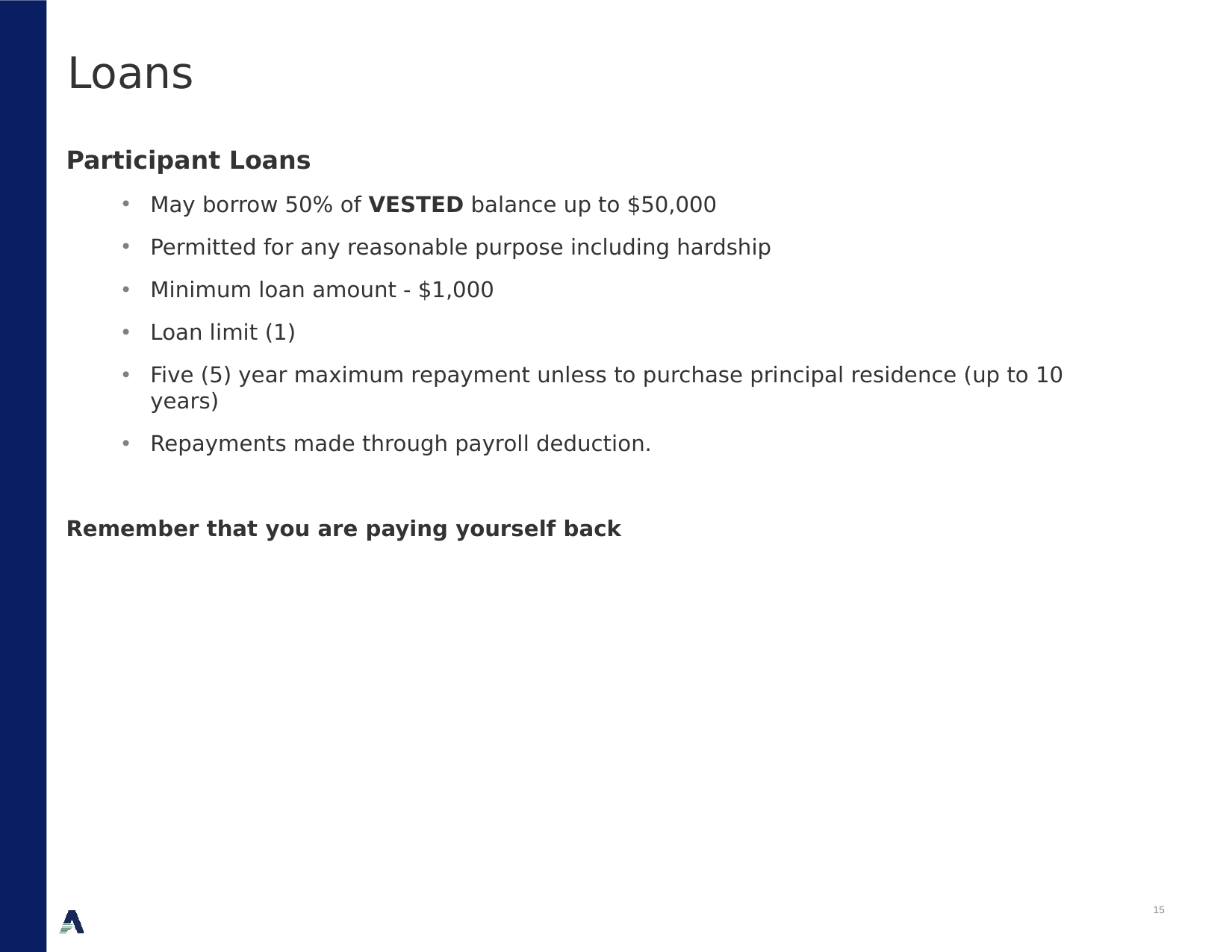

# Loans
Participant Loans
May borrow 50% of VESTED balance up to $50,000
Permitted for any reasonable purpose including hardship
Minimum loan amount - $1,000
Loan limit (1)
Five (5) year maximum repayment unless to purchase principal residence (up to 10 years)
Repayments made through payroll deduction.

Remember that you are paying yourself back

15